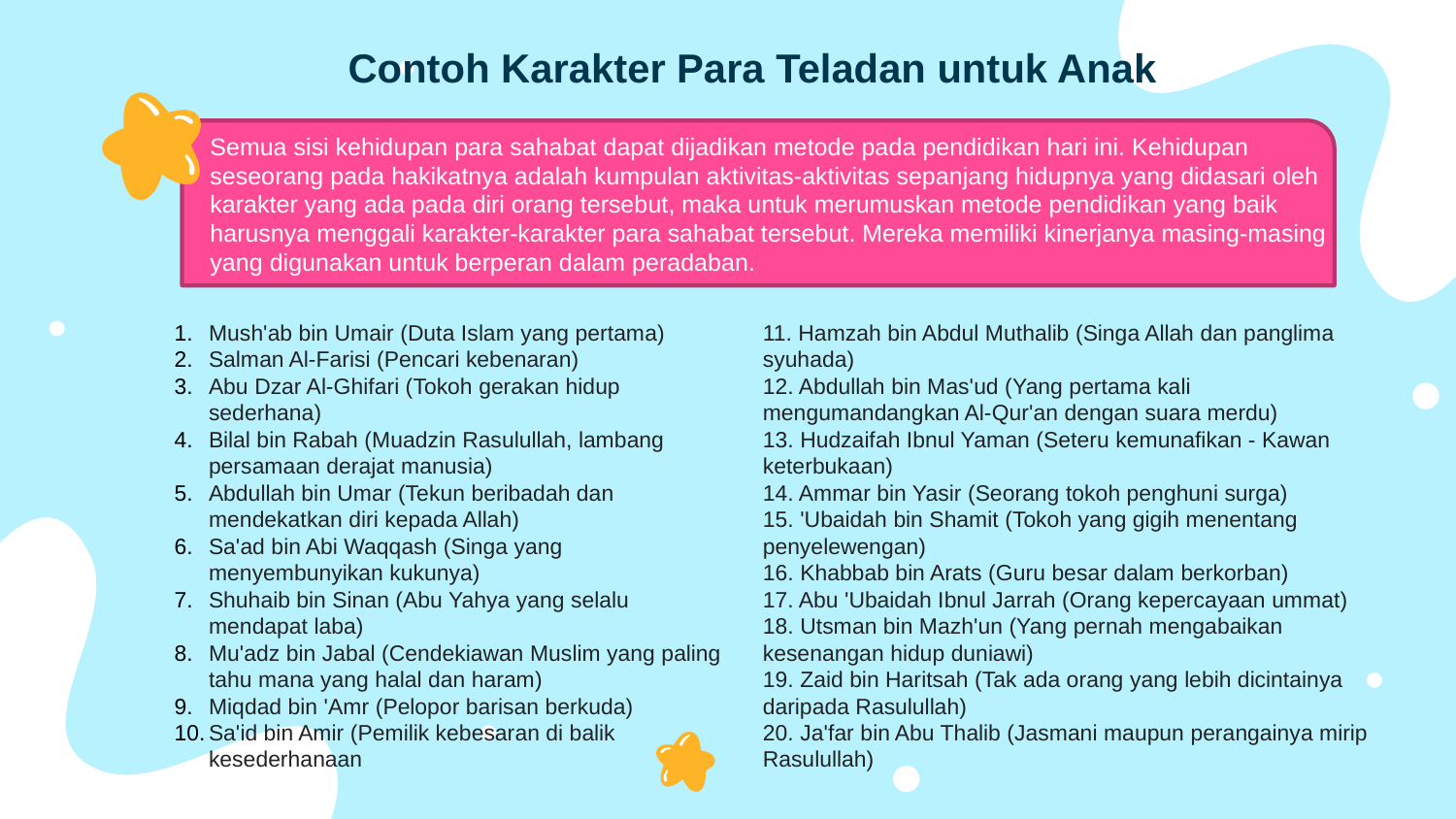

# Contoh Karakter Para Teladan untuk Anak

Semua sisi kehidupan para sahabat dapat dijadikan metode pada pendidikan hari ini. Kehidupan seseorang pada hakikatnya adalah kumpulan aktivitas-aktivitas sepanjang hidupnya yang didasari oleh karakter yang ada pada diri orang tersebut, maka untuk merumuskan metode pendidikan yang baik harusnya menggali karakter-karakter para sahabat tersebut. Mereka memiliki kinerjanya masing-masing yang digunakan untuk berperan dalam peradaban.

Mush'ab bin Umair (Duta Islam yang pertama)
Salman Al-Farisi (Pencari kebenaran)
Abu Dzar Al-Ghifari (Tokoh gerakan hidup sederhana)
Bilal bin Rabah (Muadzin Rasulullah, lambang persamaan derajat manusia)
Abdullah bin Umar (Tekun beribadah dan mendekatkan diri kepada Allah)
Sa'ad bin Abi Waqqash (Singa yang menyembunyikan kukunya)
Shuhaib bin Sinan (Abu Yahya yang selalu mendapat laba)
Mu'adz bin Jabal (Cendekiawan Muslim yang paling tahu mana yang halal dan haram)
Miqdad bin 'Amr (Pelopor barisan berkuda)
Sa'id bin Amir (Pemilik kebesaran di balik kesederhanaan

11. Hamzah bin Abdul Muthalib (Singa Allah dan panglima syuhada)
12. Abdullah bin Mas'ud (Yang pertama kali mengumandangkan Al-Qur'an dengan suara merdu)
13. Hudzaifah Ibnul Yaman (Seteru kemunafikan - Kawan keterbukaan)
14. Ammar bin Yasir (Seorang tokoh penghuni surga)
15. 'Ubaidah bin Shamit (Tokoh yang gigih menentang penyelewengan)
16. Khabbab bin Arats (Guru besar dalam berkorban)
17. Abu 'Ubaidah Ibnul Jarrah (Orang kepercayaan ummat)
18. Utsman bin Mazh'un (Yang pernah mengabaikan kesenangan hidup duniawi)
19. Zaid bin Haritsah (Tak ada orang yang lebih dicintainya daripada Rasulullah)
20. Ja'far bin Abu Thalib (Jasmani maupun perangainya mirip Rasulullah)